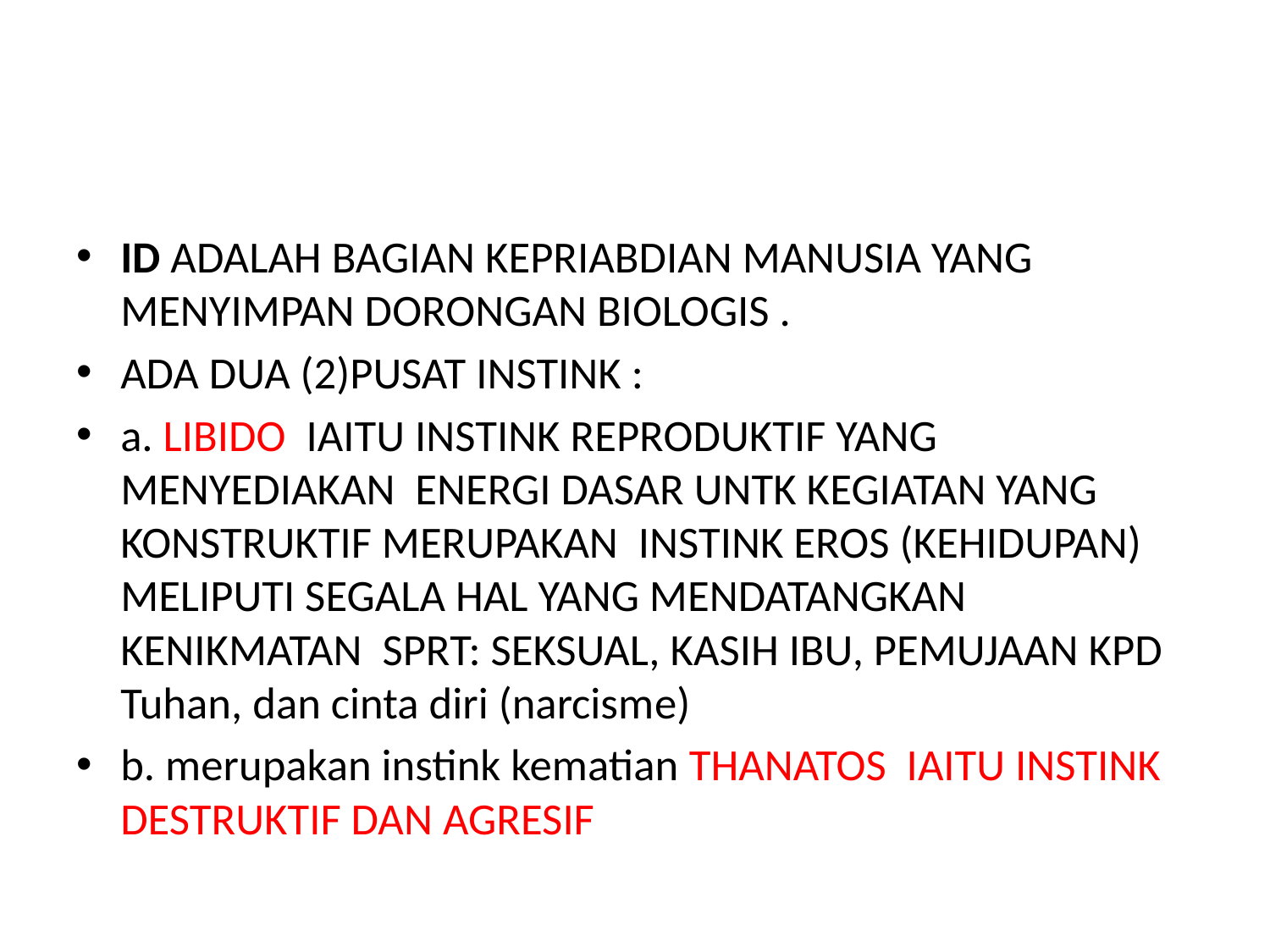

#
ID ADALAH BAGIAN KEPRIABDIAN MANUSIA YANG MENYIMPAN DORONGAN BIOLOGIS .
ADA DUA (2)PUSAT INSTINK :
a. LIBIDO  IAITU INSTINK REPRODUKTIF YANG MENYEDIAKAN  ENERGI DASAR UNTK KEGIATAN YANG KONSTRUKTIF MERUPAKAN  INSTINK EROS (KEHIDUPAN) MELIPUTI SEGALA HAL YANG MENDATANGKAN KENIKMATAN  SPRT: SEKSUAL, KASIH IBU, PEMUJAAN KPD Tuhan, dan cinta diri (narcisme)
b. merupakan instink kematian THANATOS  IAITU INSTINK DESTRUKTIF DAN AGRESIF